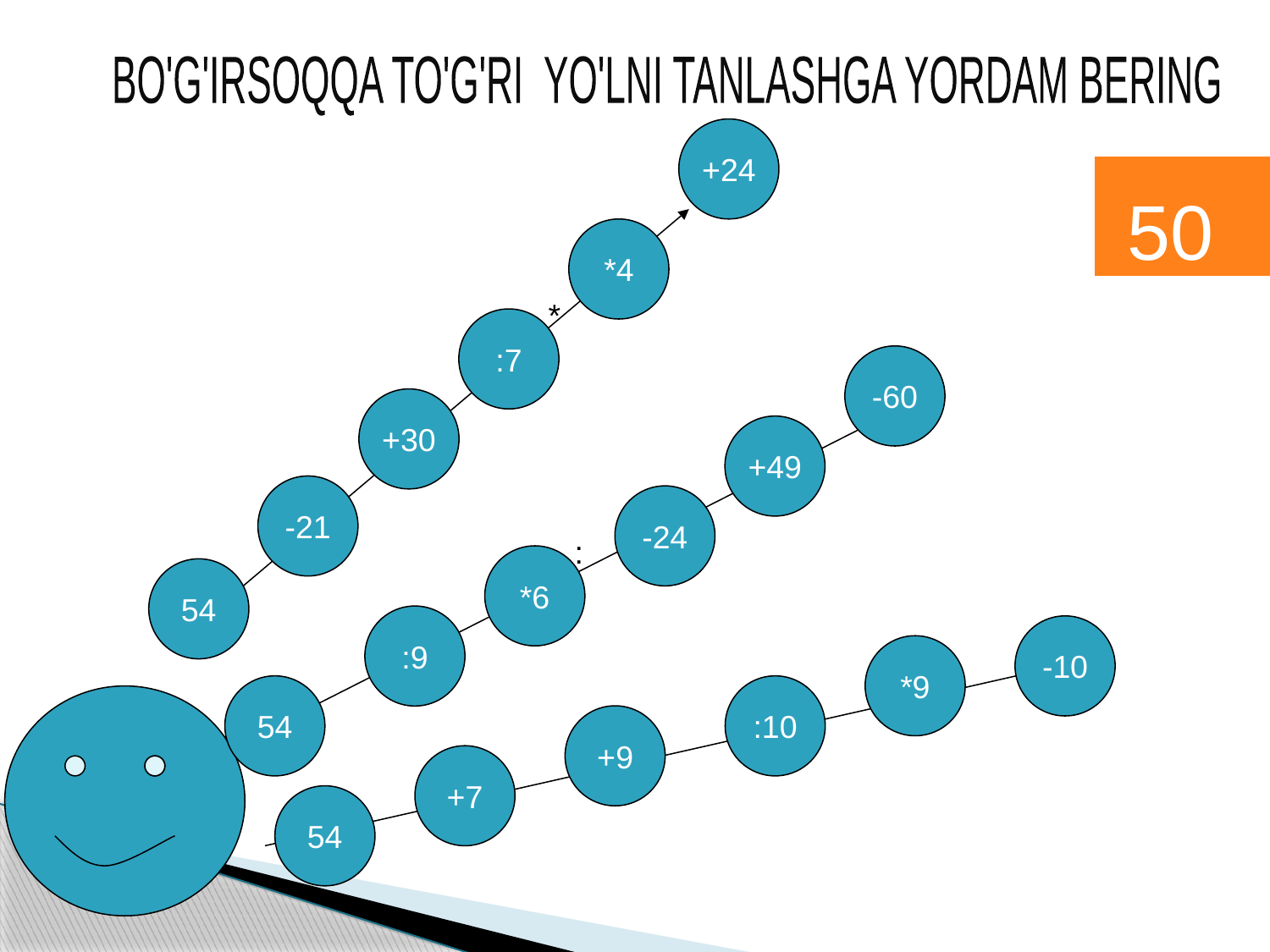

BO'G'IRSOQQA TO'G'RI  YO'LNI TANLASHGA YORDAM BERING
+24

*4
*
:7

+30
-21

54

50
-60
+49
-24
1
:
*6
:9

54

-10
*9
:10
+9
+7

54